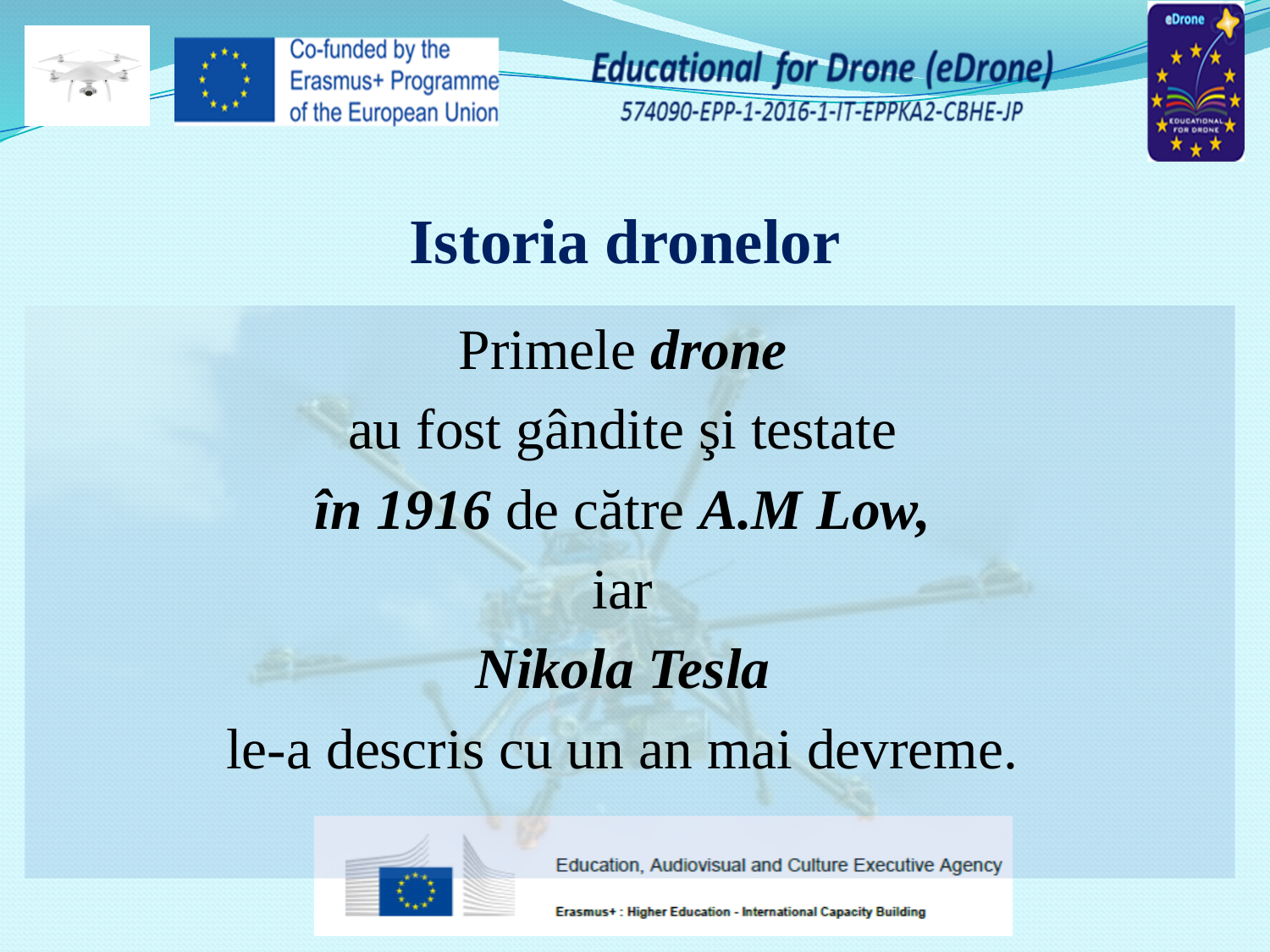

# Istoria dronelor
Primele drone
au fost gândite şi testate
în 1916 de către A.M Low,
iar
Nikola Tesla
le-a descris cu un an mai devreme.